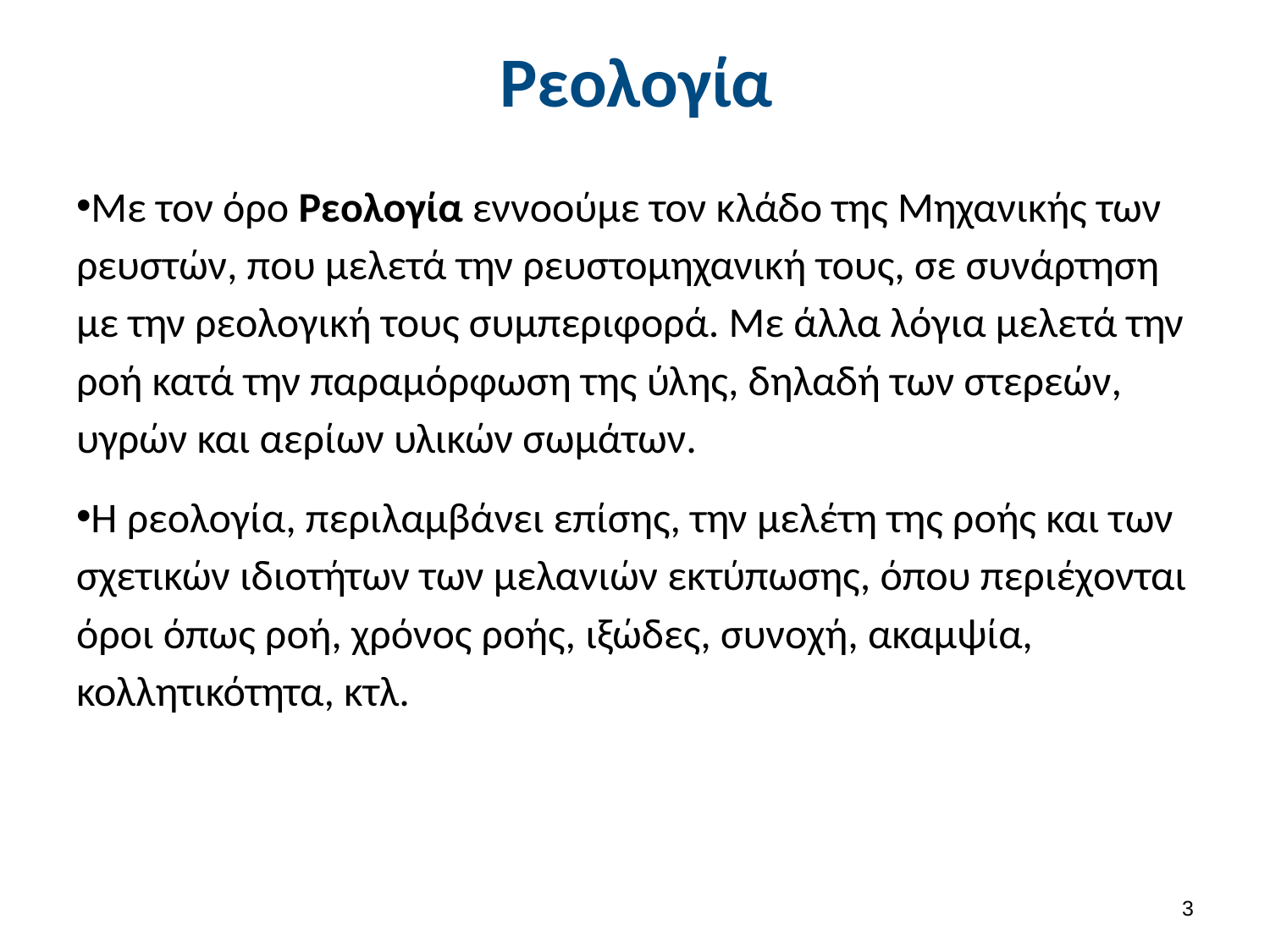

# Ρεολογία
Με τον όρο Ρεολογία εννοούμε τον κλάδο της Μηχανικής των ρευστών, που μελετά την ρευστομηχανική τους, σε συνάρτηση με την ρεολογική τους συμπεριφορά. Με άλλα λόγια μελετά την ροή κατά την παραμόρφωση της ύλης, δηλαδή των στερεών, υγρών και αερίων υλικών σωμάτων.
Η ρεολογία, περιλαμβάνει επίσης, την μελέτη της ροής και των σχετικών ιδιοτήτων των μελανιών εκτύπωσης, όπου περιέχονται όροι όπως ροή, χρόνος ροής, ιξώδες, συνοχή, ακαμψία, κολλητικότητα, κτλ.
3